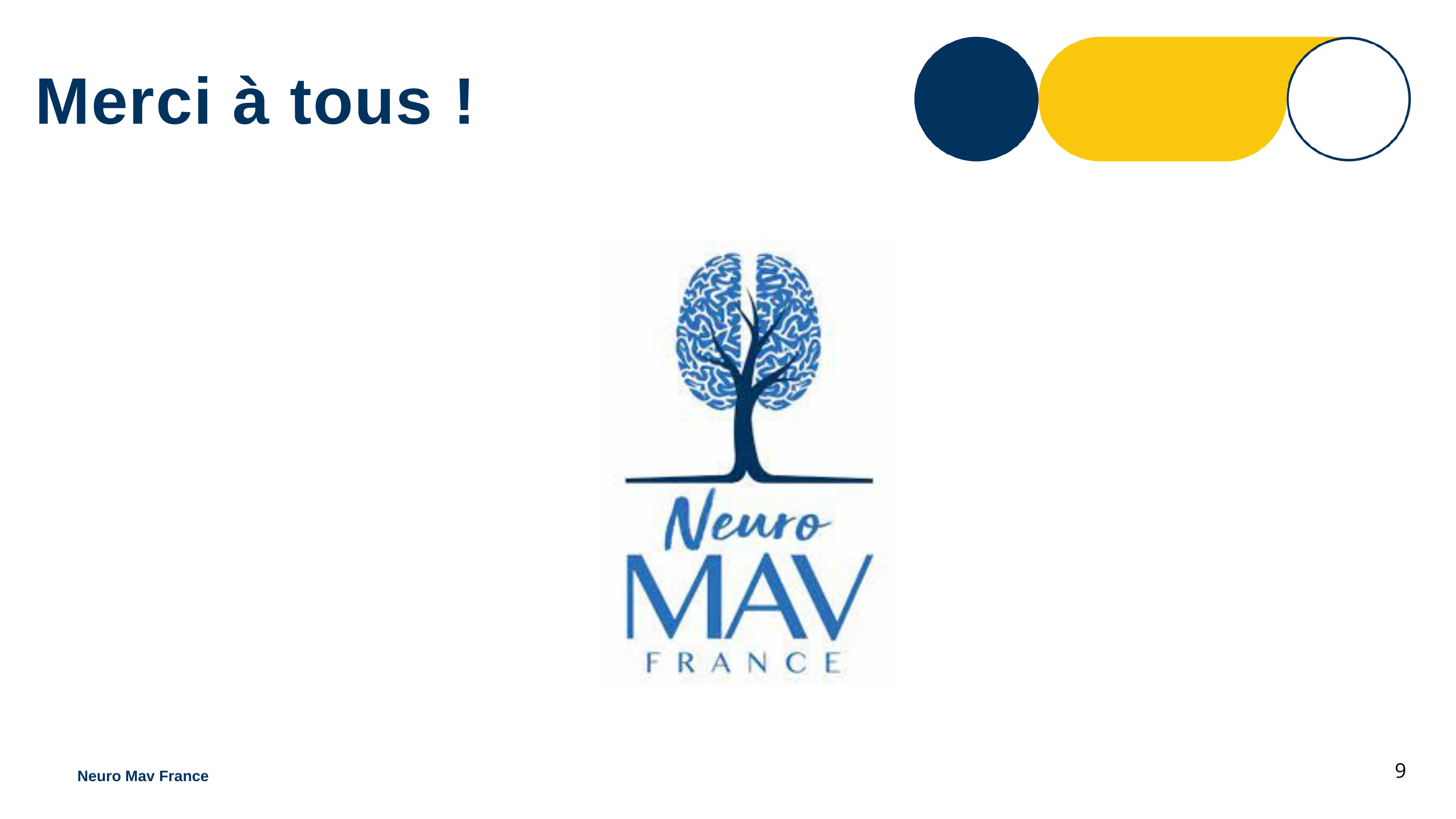

Merci à tous !

9
Neuro Mav France